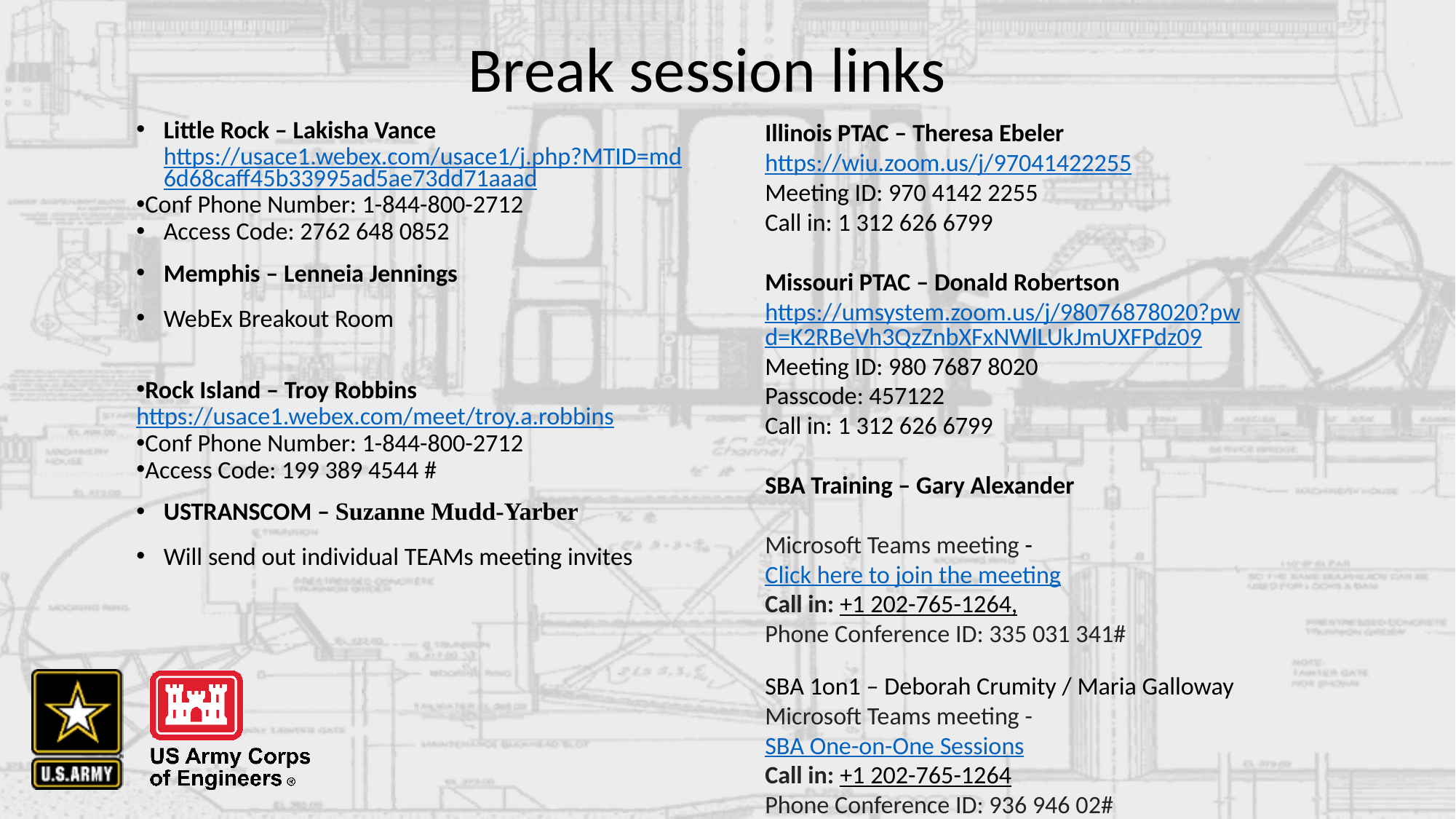

# Break session links
Little Rock – Lakisha Vance https://usace1.webex.com/usace1/j.php?MTID=md6d68caff45b33995ad5ae73dd71aaad
Conf Phone Number: 1-844-800-2712
Access Code: 2762 648 0852
Memphis – Lenneia Jennings
WebEx Breakout Room

Rock Island – Troy Robbins https://usace1.webex.com/meet/troy.a.robbins
Conf Phone Number: 1-844-800-2712
Access Code: 199 389 4544 #
USTRANSCOM – Suzanne Mudd-Yarber
Will send out individual TEAMs meeting invites

Illinois PTAC – Theresa Ebeler
https://wiu.zoom.us/j/97041422255
Meeting ID: 970 4142 2255
Call in: 1 312 626 6799

Missouri PTAC – Donald Robertson
https://umsystem.zoom.us/j/98076878020?pwd=K2RBeVh3QzZnbXFxNWlLUkJmUXFPdz09
Meeting ID: 980 7687 8020
Passcode: 457122
Call in: 1 312 626 6799

SBA Training – Gary Alexander

Microsoft Teams meeting - Click here to join the meeting
Call in: +1 202-765-1264,
Phone Conference ID: 335 031 341#

SBA 1on1 – Deborah Crumity / Maria Galloway
Microsoft Teams meeting - SBA One-on-One Sessions
Call in: +1 202-765-1264
Phone Conference ID: 936 946 02#